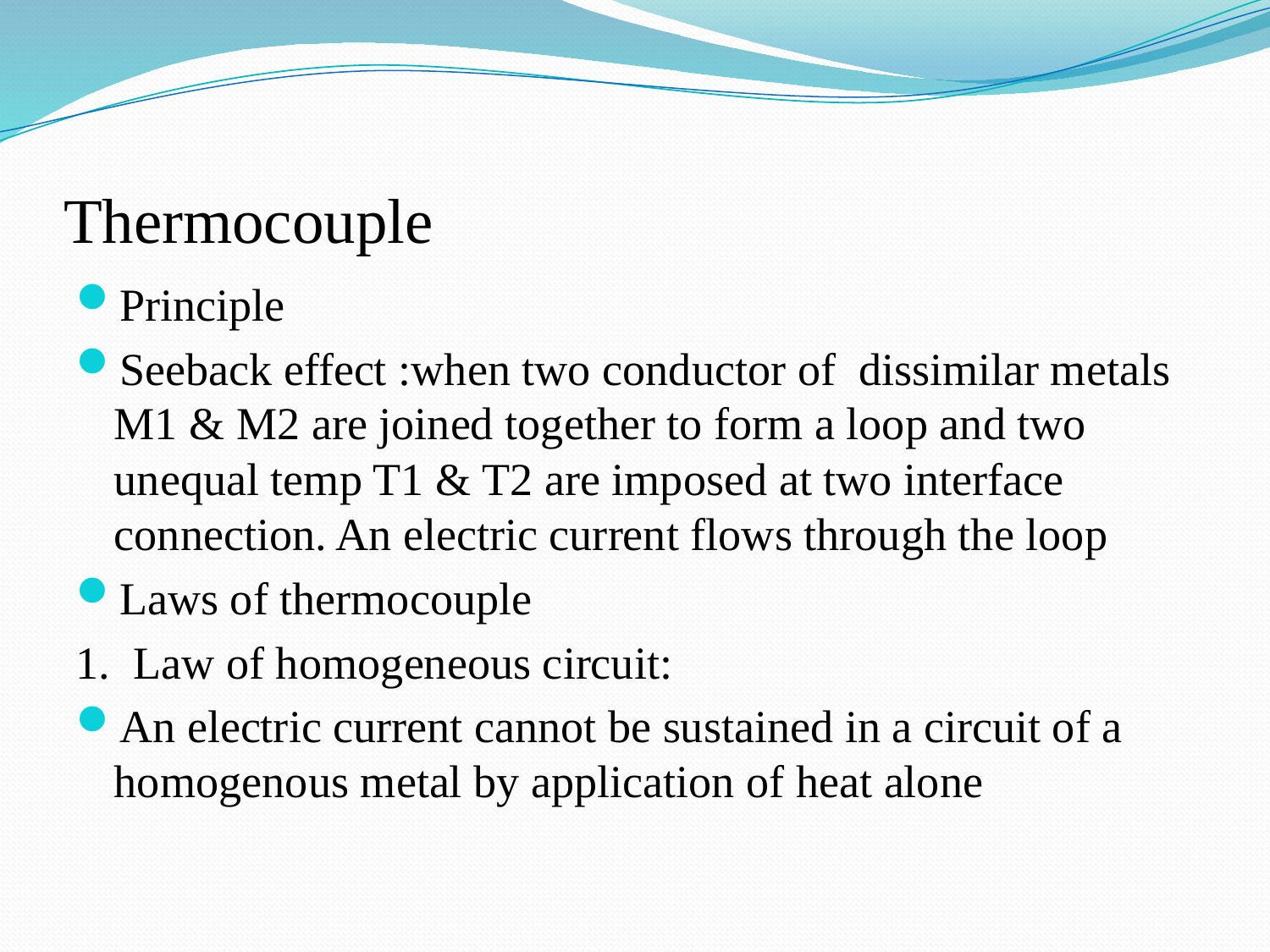

# Thermocouple
Principle
Seeback effect :when two conductor of  dissimilar metals M1 & M2 are joined together to form a loop and two unequal temp T1 & T2 are imposed at two interface connection. An electric current flows through the loop
Laws of thermocouple
1.  Law of homogeneous circuit:
An electric current cannot be sustained in a circuit of a homogenous metal by application of heat alone